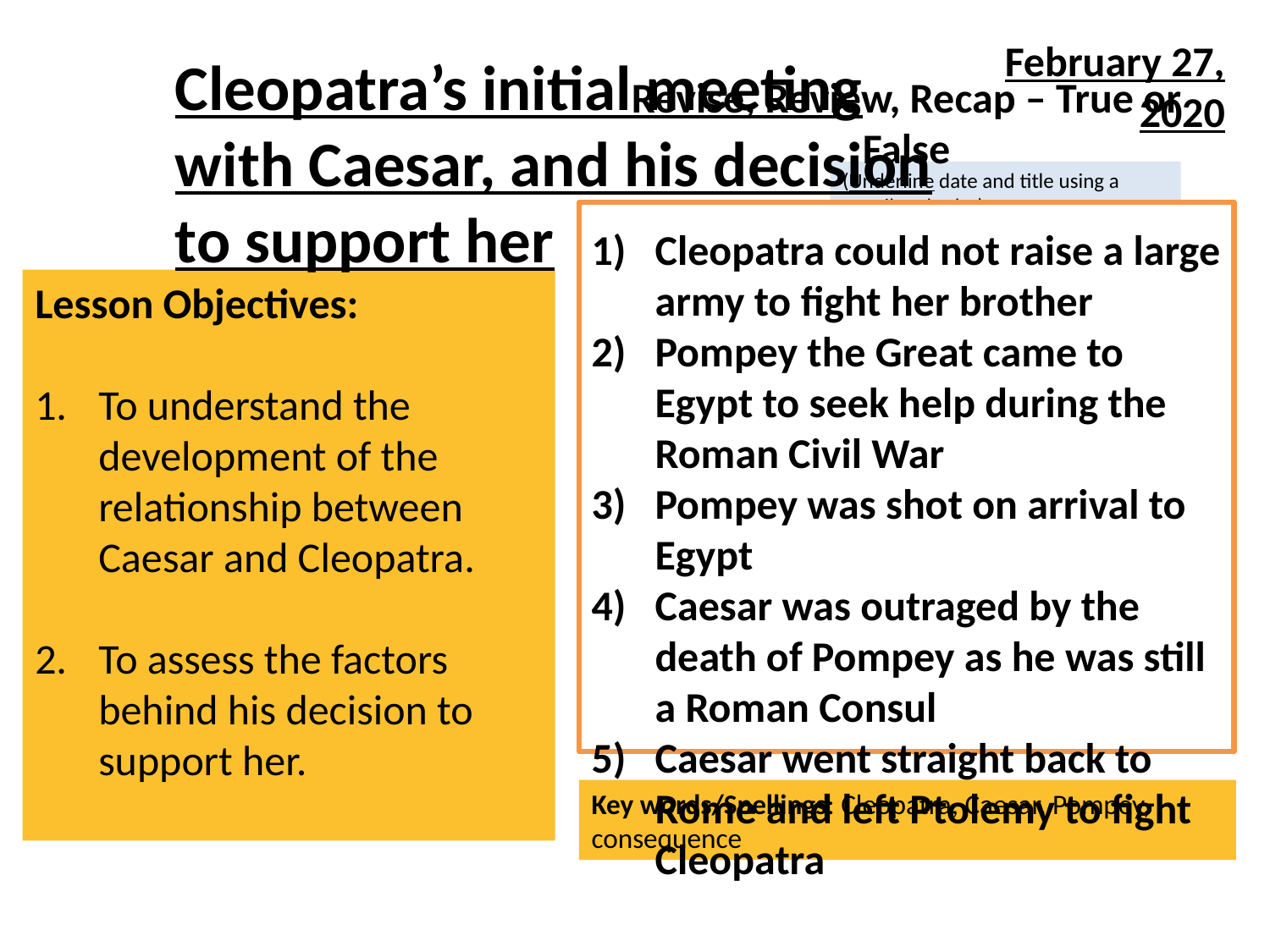

February 27, 2020
Cleopatra’s initial meeting with Caesar, and his decision to support her
(Underline date and title using a pencil and ruler)
Revise, Review, Recap – True or False

Cleopatra could not raise a large army to fight her brother
Pompey the Great came to Egypt to seek help during the Roman Civil War
Pompey was shot on arrival to Egypt
Caesar was outraged by the death of Pompey as he was still a Roman Consul
Caesar went straight back to Rome and left Ptolemy to fight Cleopatra
Lesson Objectives:

To understand the development of the relationship between Caesar and Cleopatra.

To assess the factors behind his decision to support her.

Key words/Spellings: Cleopatra, Caesar, Pompey, consequence